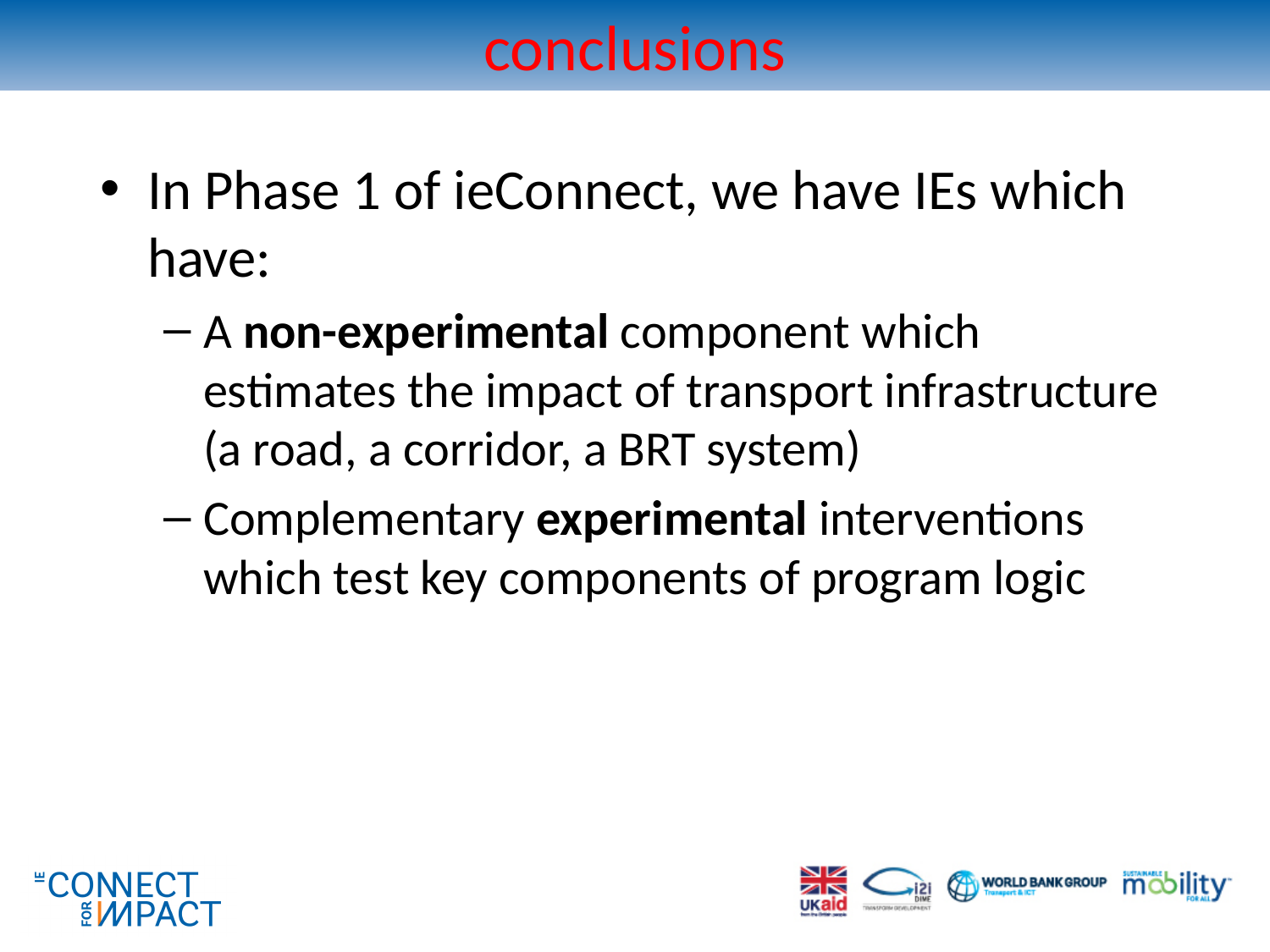

# conclusions
In Phase 1 of ieConnect, we have IEs which have:
A non-experimental component which estimates the impact of transport infrastructure (a road, a corridor, a BRT system)
Complementary experimental interventions which test key components of program logic